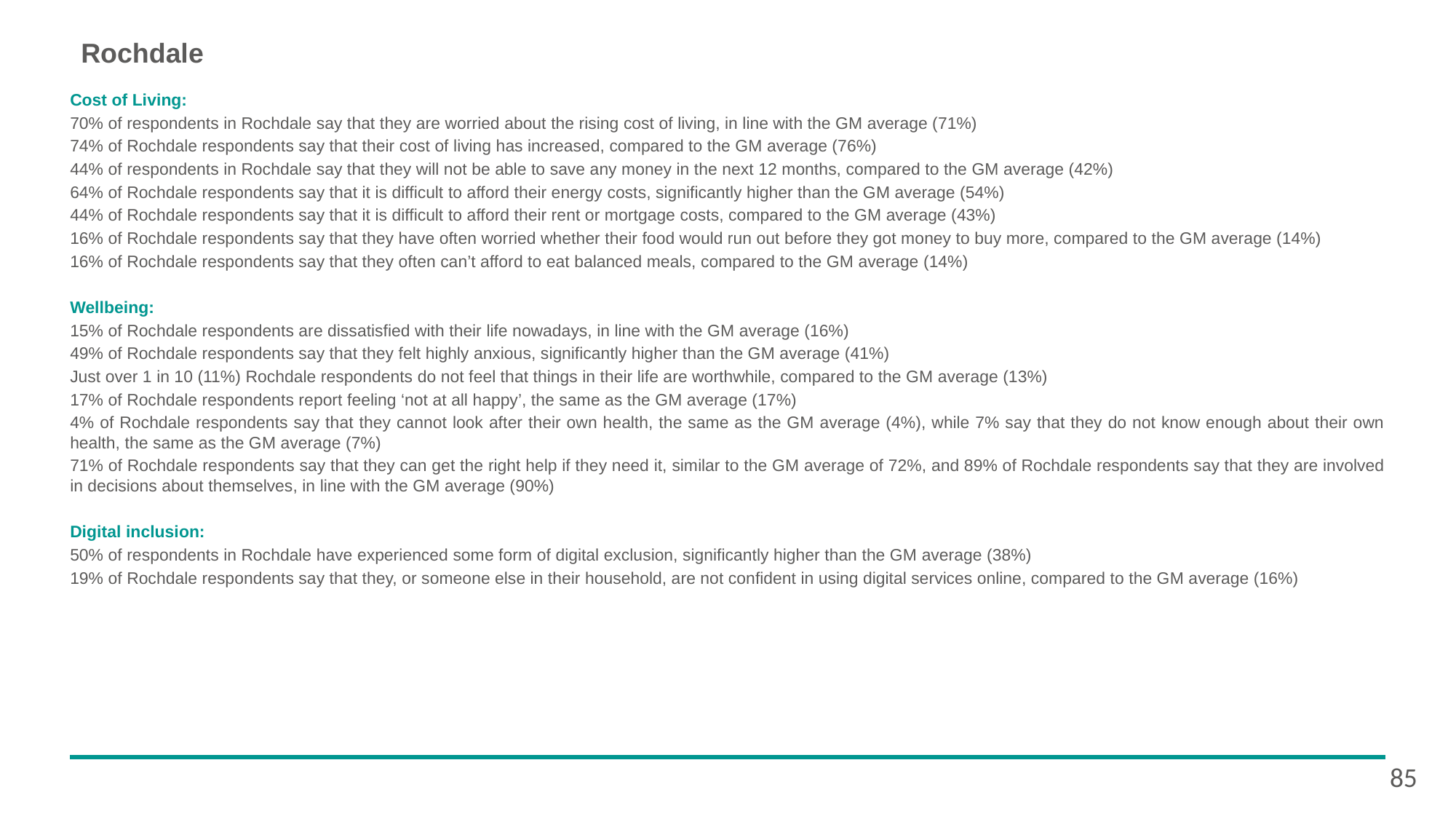

# Rochdale
Cost of Living:
70% of respondents in Rochdale say that they are worried about the rising cost of living, in line with the GM average (71%)
74% of Rochdale respondents say that their cost of living has increased, compared to the GM average (76%)
44% of respondents in Rochdale say that they will not be able to save any money in the next 12 months, compared to the GM average (42%)
64% of Rochdale respondents say that it is difficult to afford their energy costs, significantly higher than the GM average (54%)
44% of Rochdale respondents say that it is difficult to afford their rent or mortgage costs, compared to the GM average (43%)
16% of Rochdale respondents say that they have often worried whether their food would run out before they got money to buy more, compared to the GM average (14%)
16% of Rochdale respondents say that they often can’t afford to eat balanced meals, compared to the GM average (14%)

Wellbeing:
15% of Rochdale respondents are dissatisfied with their life nowadays, in line with the GM average (16%)
49% of Rochdale respondents say that they felt highly anxious, significantly higher than the GM average (41%)
Just over 1 in 10 (11%) Rochdale respondents do not feel that things in their life are worthwhile, compared to the GM average (13%)
17% of Rochdale respondents report feeling ‘not at all happy’, the same as the GM average (17%)
4% of Rochdale respondents say that they cannot look after their own health, the same as the GM average (4%), while 7% say that they do not know enough about their own health, the same as the GM average (7%)
71% of Rochdale respondents say that they can get the right help if they need it, similar to the GM average of 72%, and 89% of Rochdale respondents say that they are involved in decisions about themselves, in line with the GM average (90%)

Digital inclusion:
50% of respondents in Rochdale have experienced some form of digital exclusion, significantly higher than the GM average (38%)
19% of Rochdale respondents say that they, or someone else in their household, are not confident in using digital services online, compared to the GM average (16%)

85